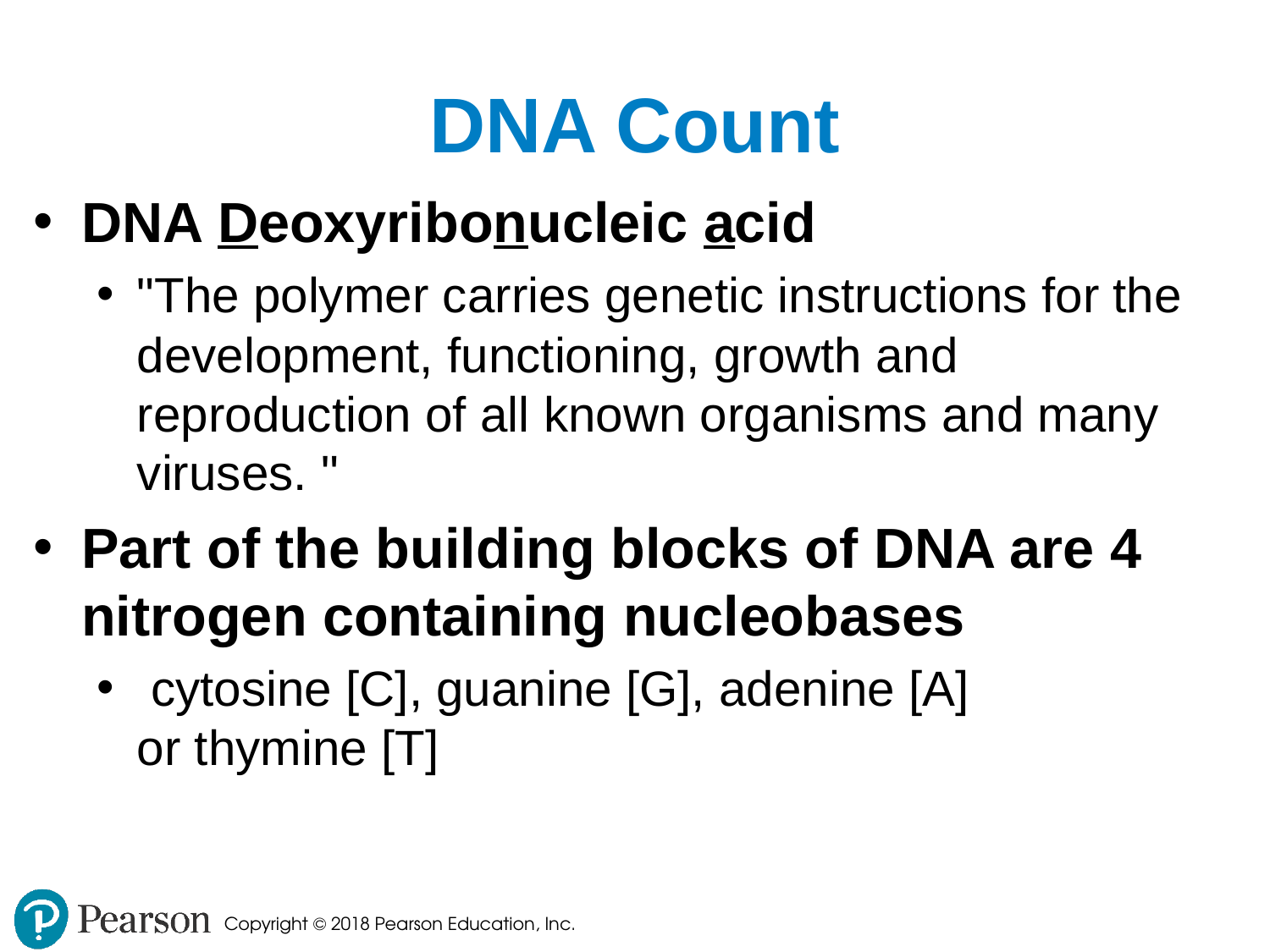

# DNA Count
DNA Deoxyribonucleic acid
"The polymer carries genetic instructions for the development, functioning, growth and reproduction of all known organisms and many viruses. "
Part of the building blocks of DNA are 4 nitrogen containing nucleobases
 cytosine [C], guanine [G], adenine [A]
or thymine [T]